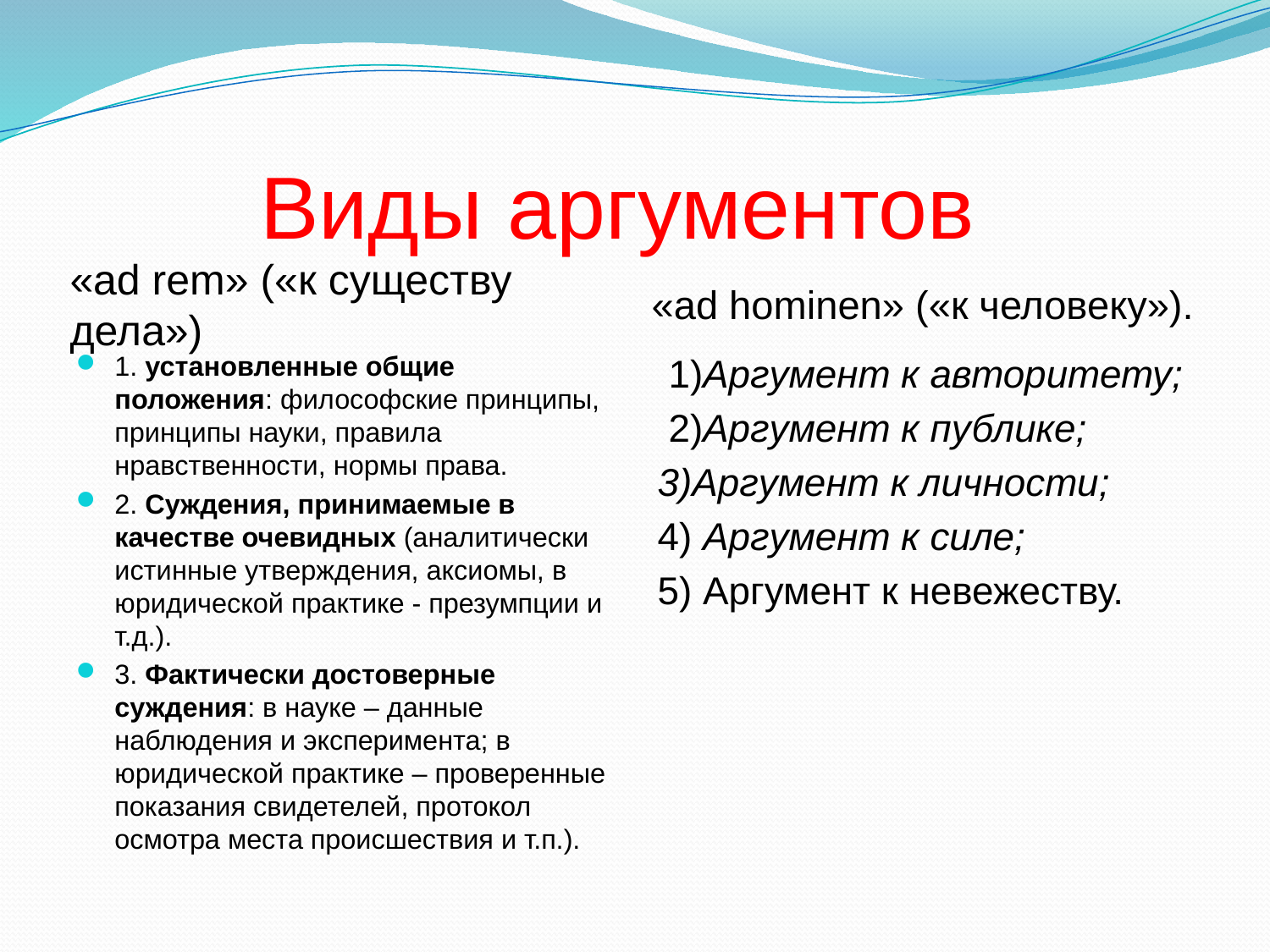

# Виды аргументов
«ad rem» («к существу дела»)
«ad hominen» («к человеку»).
1. установленные общие положения: философские принципы, принципы науки, правила нравственности, нормы права.
2. Суждения, принимаемые в качестве очевидных (аналитически истинные утверждения, аксиомы, в юридической практике - презумпции и т.д.).
3. Фактически достоверные суждения: в науке – данные наблюдения и эксперимента; в юридической практике – проверенные показания свидетелей, протокол осмотра места происшествия и т.п.).

 1)Аргумент к авторитету;
 2)Аргумент к публике;
3)Аргумент к личности;
4) Аргумент к силе;
5) Аргумент к невежеству.